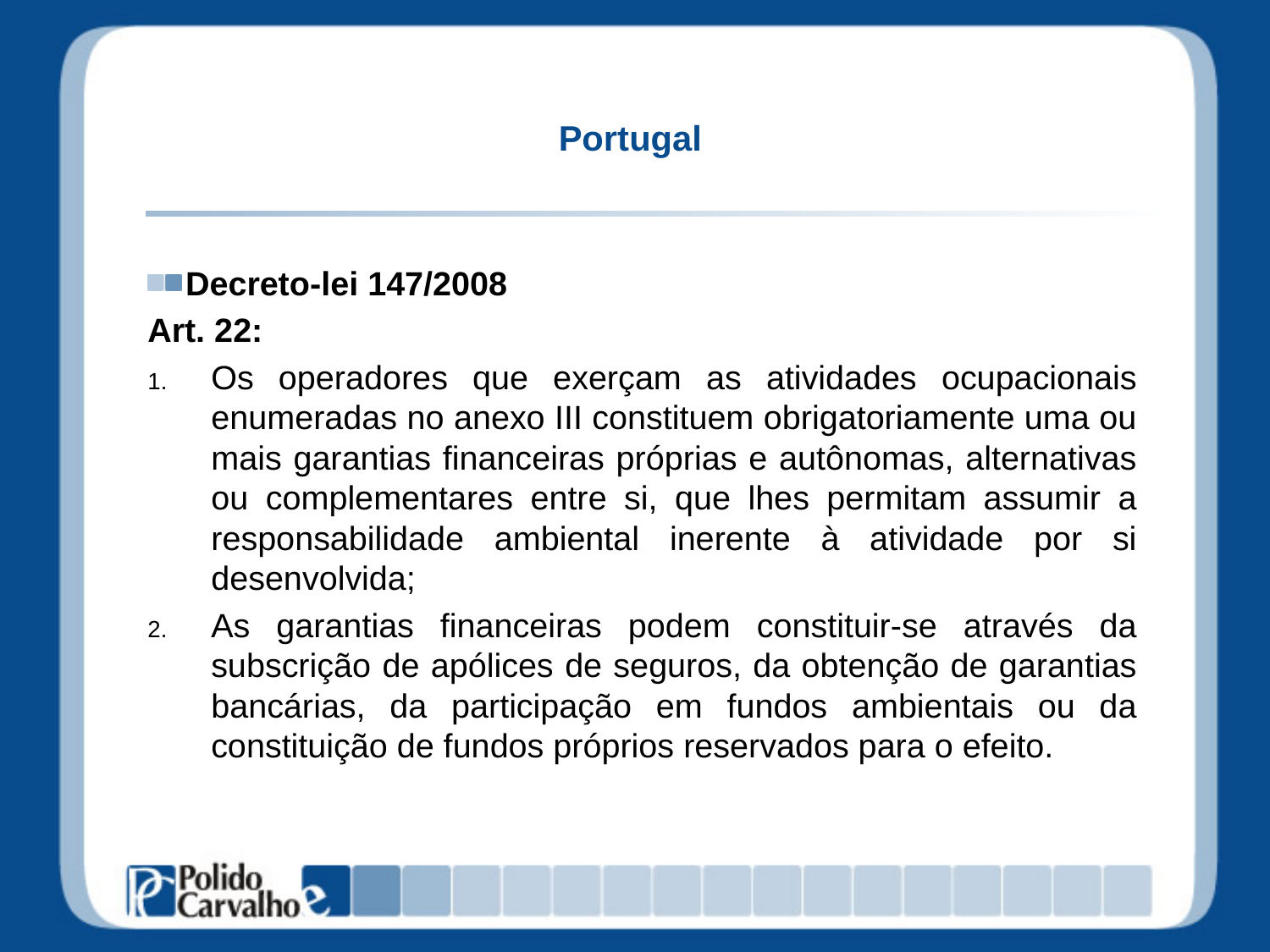

# Portugal
Decreto-lei 147/2008
Art. 22:
Os operadores que exerçam as atividades ocupacionais enumeradas no anexo III constituem obrigatoriamente uma ou mais garantias financeiras próprias e autônomas, alternativas ou complementares entre si, que lhes permitam assumir a responsabilidade ambiental inerente à atividade por si desenvolvida;
As garantias financeiras podem constituir-se através da subscrição de apólices de seguros, da obtenção de garantias bancárias, da participação em fundos ambientais ou da constituição de fundos próprios reservados para o efeito.